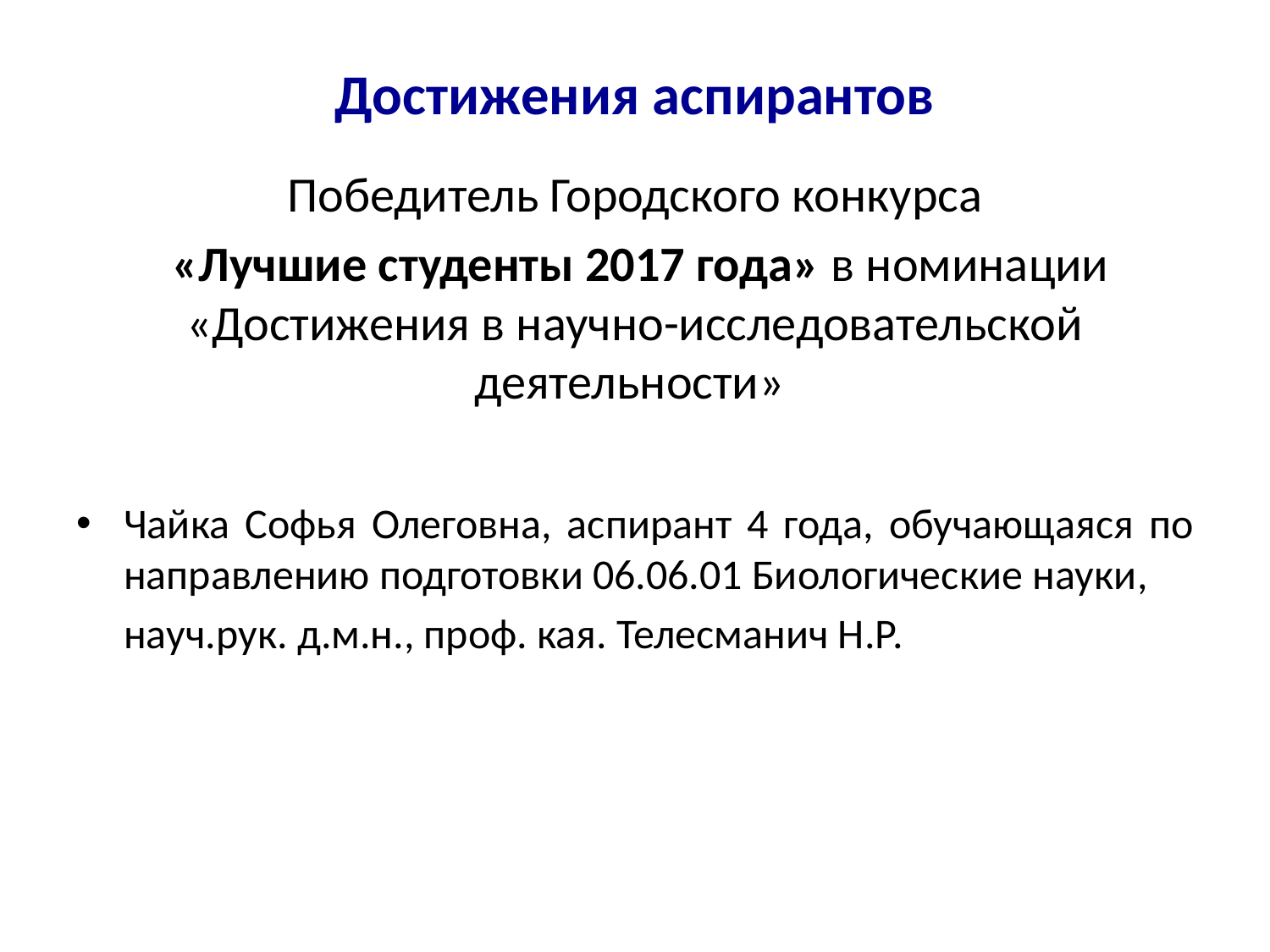

# Достижения аспирантов
Победитель Городского конкурса
 «Лучшие студенты 2017 года» в номинации «Достижения в научно-исследовательской деятельности»

Чайка Софья Олеговна, аспирант 4 года, обучающаяся по направлению подготовки 06.06.01 Биологические науки,
     науч.рук. д.м.н., проф. кая. Телесманич Н.Р.